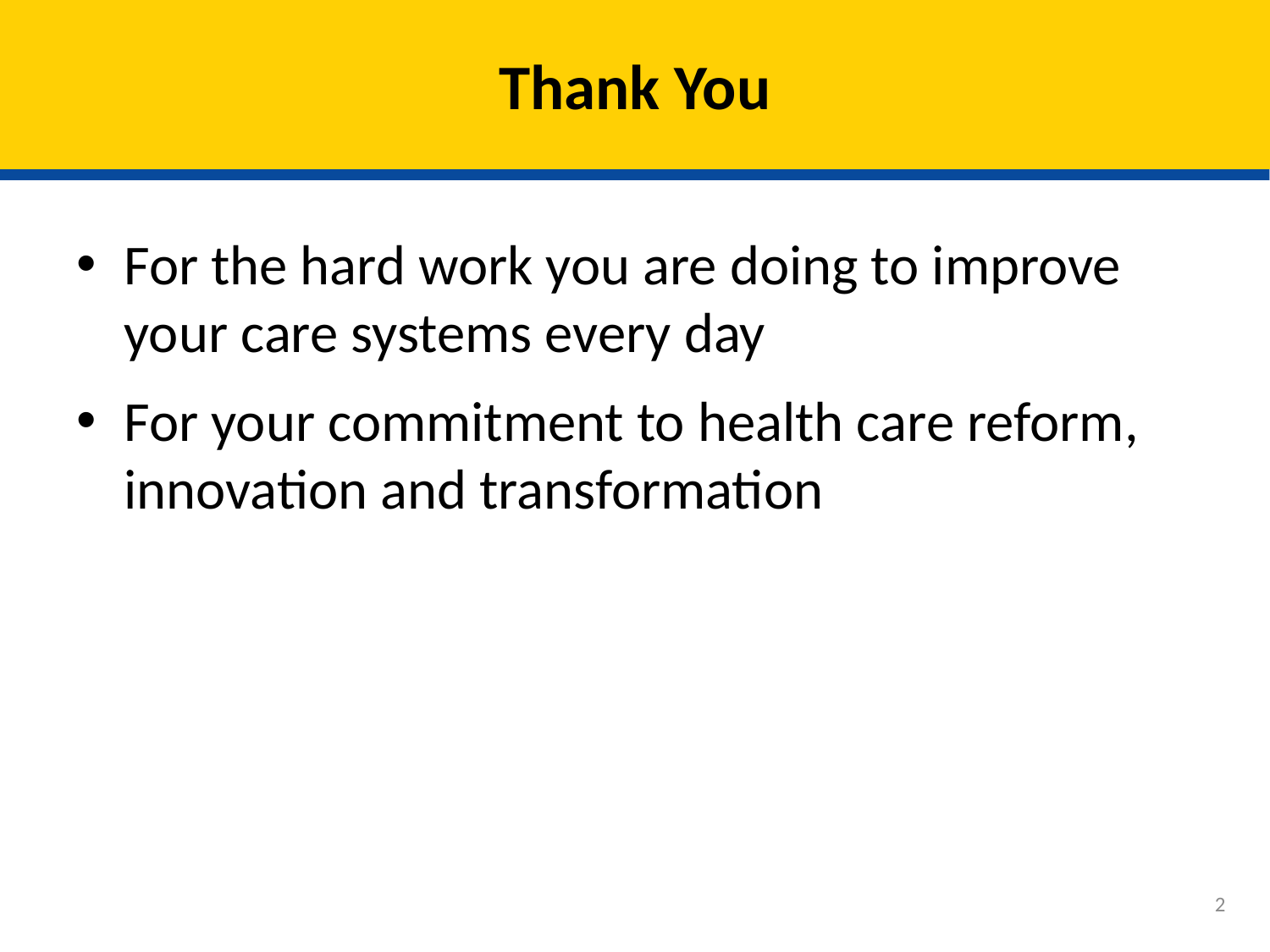

# Thank You
For the hard work you are doing to improve your care systems every day
For your commitment to health care reform, innovation and transformation

2